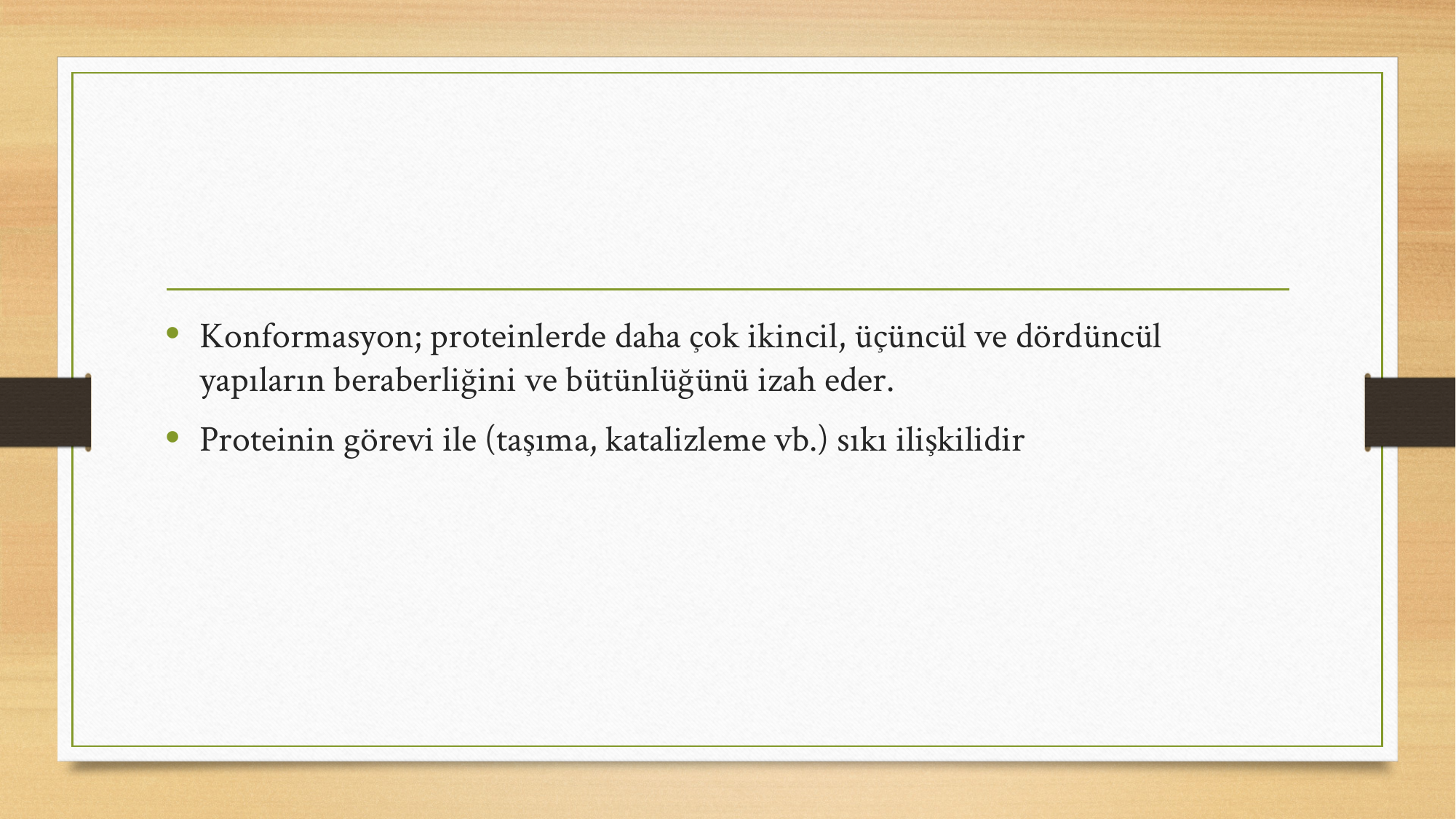

#
Konformasyon; proteinlerde daha çok ikincil, üçüncül ve dördüncül yapıların beraberliğini ve bütünlüğünü izah eder.
Proteinin görevi ile (taşıma, katalizleme vb.) sıkı ilişkilidir